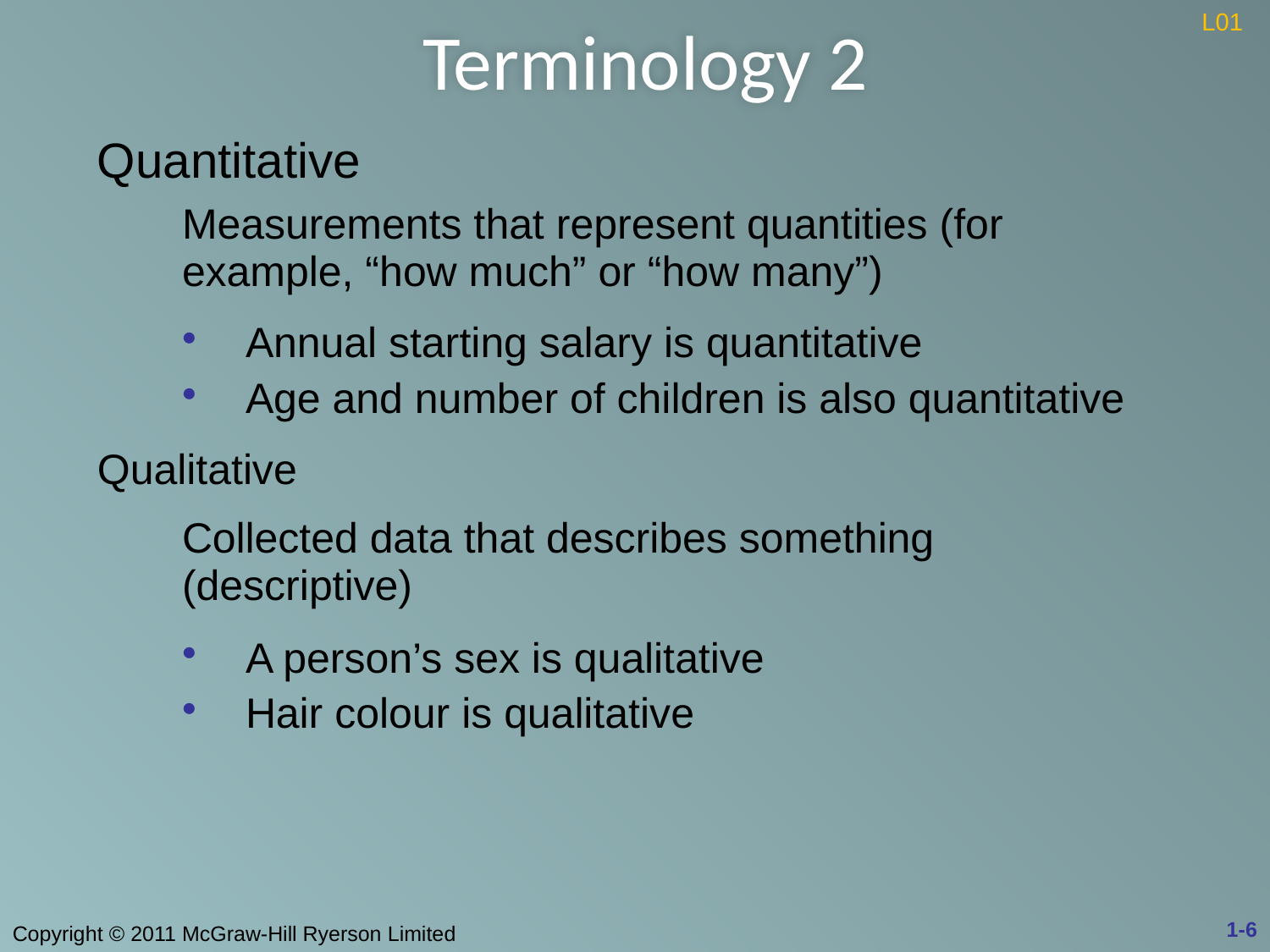

# Terminology 2
L01
| Quantitative |  |
| --- | --- |
|  | Measurements that represent quantities (for example, “how much” or “how many”) |
|  | Annual starting salary is quantitative Age and number of children is also quantitative |
| Qualitative |  |
|  | Collected data that describes something (descriptive) |
|  | A person’s sex is qualitative Hair colour is qualitative |
1-6